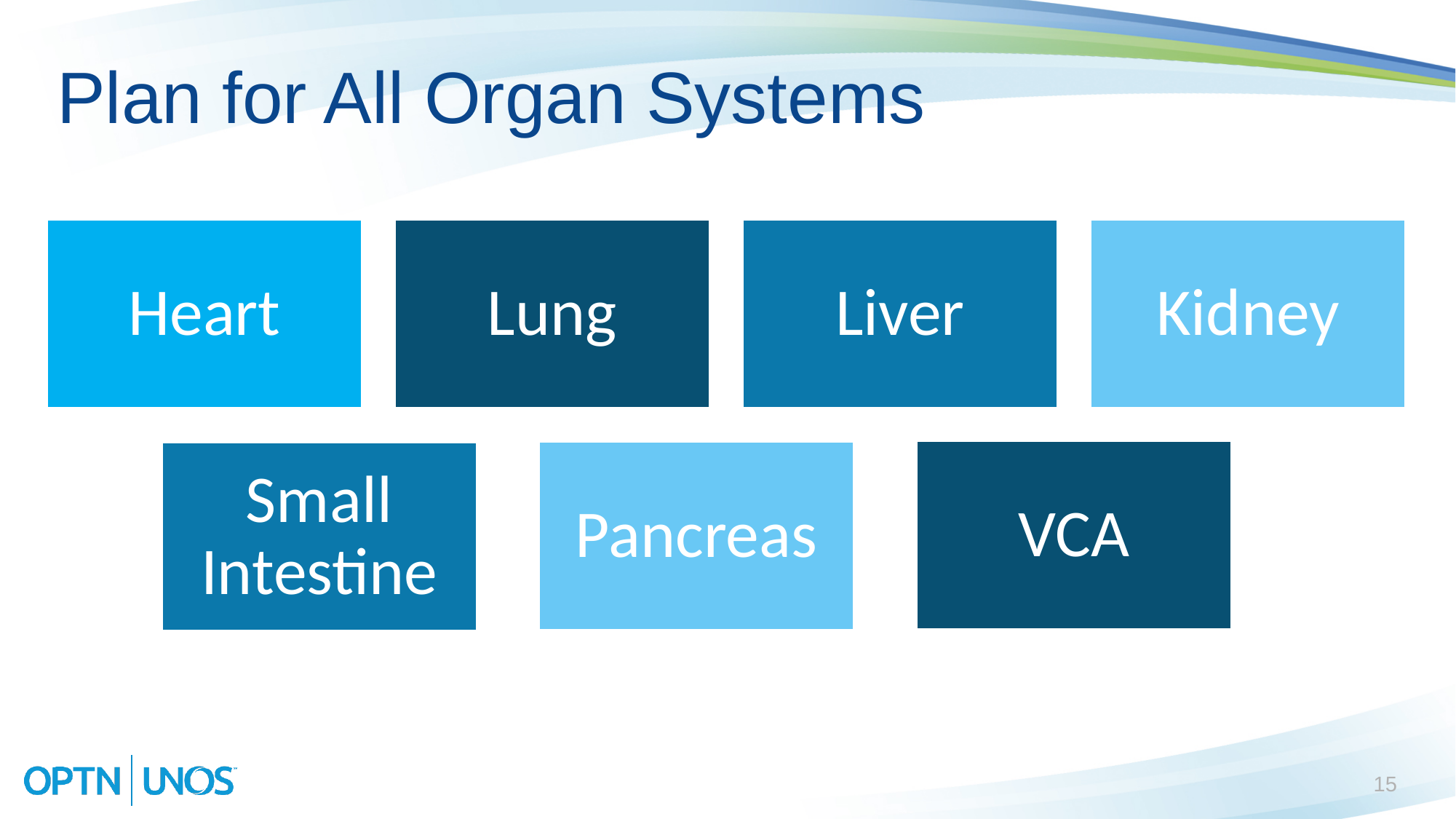

# Plan for All Organ Systems
Heart
Lung
Liver
Kidney
Pancreas
Small Intestine
VCA
15